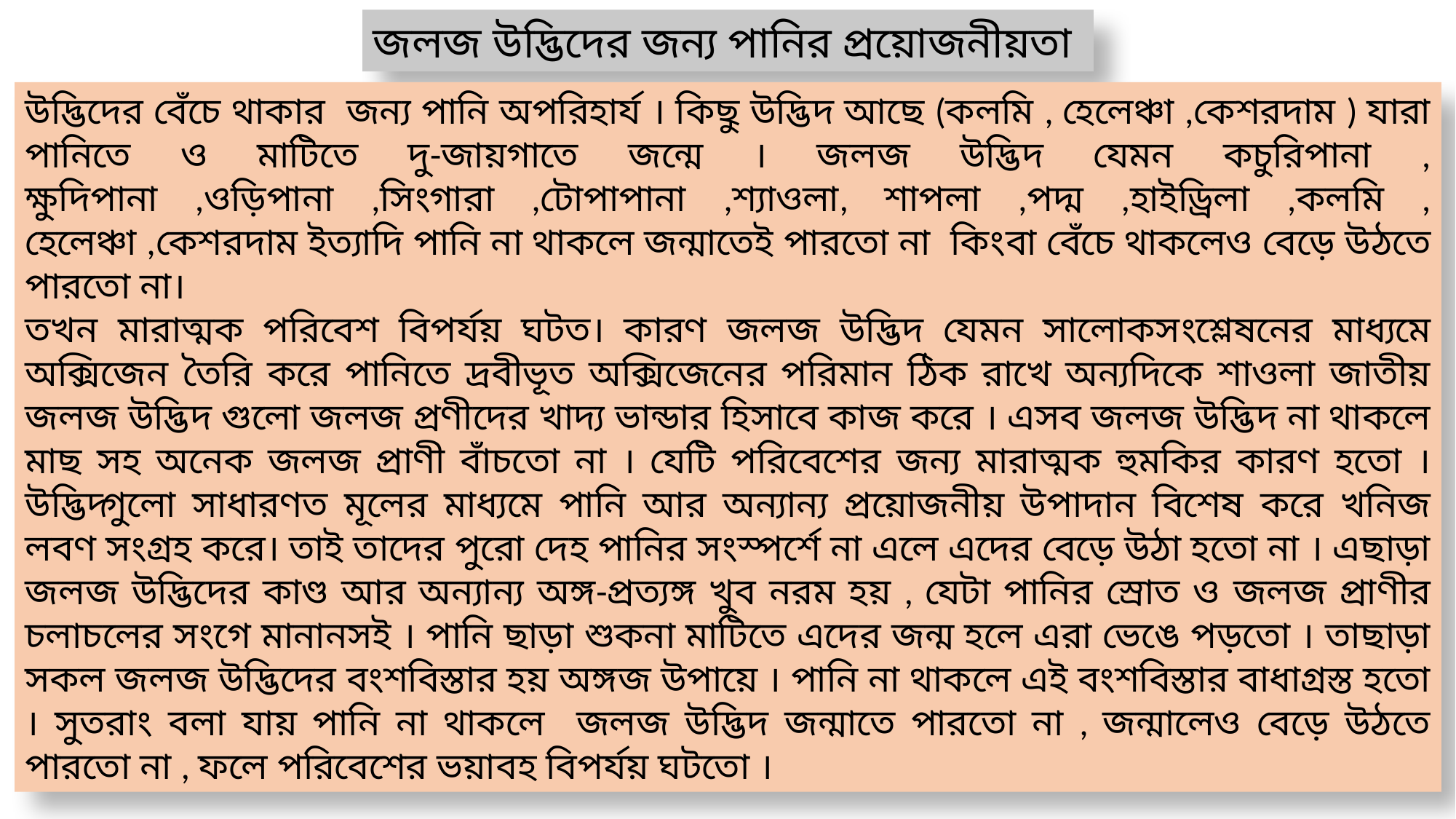

জলজ উদ্ভিদের জন্য পানির প্রয়োজনীয়তা
উদ্ভিদের বেঁচে থাকার  জন্য পানি অপরিহার্য । কিছু উদ্ভিদ আছে (কলমি , হেলেঞ্চা ,কেশরদাম ) যারা পানিতে ও মাটিতে দু-জায়গাতে জন্মে । জলজ উদ্ভিদ যেমন কচুরিপানা , ক্ষুদিপানা ,ওড়িপানা ,সিংগারা ,টোপাপানা ,শ্যাওলা, শাপলা ,পদ্ম ,হাইড্রিলা ,কলমি , হেলেঞ্চা ,কেশরদাম ইত্যাদি পানি না থাকলে জন্মাতেই পারতো না  কিংবা বেঁচে থাকলেও বেড়ে উঠতে পারতো না।
তখন মারাত্মক পরিবেশ বিপর্যয় ঘটত। কারণ জলজ উদ্ভিদ যেমন সালোকসংশ্লেষনের মাধ্যমে অক্সিজেন তৈরি করে পানিতে দ্রবীভূত অক্সিজেনের পরিমান ঠিক রাখে অন্যদিকে শাওলা জাতীয় জলজ উদ্ভিদ গুলো জলজ প্রণীদের খাদ্য ভান্ডার হিসাবে কাজ করে । এসব জলজ উদ্ভিদ না থাকলে মাছ সহ অনেক জলজ প্রাণী বাঁচতো না । যেটি পরিবেশের জন্য মারাত্মক হুমকির কারণ হতো । উদ্ভিদ্গুলো সাধারণত মূলের মাধ্যমে পানি আর অন্যান্য প্রয়োজনীয় উপাদান বিশেষ করে খনিজ লবণ সংগ্রহ করে। তাই তাদের পুরো দেহ পানির সংস্পর্শে না এলে এদের বেড়ে উঠা হতো না । এছাড়া জলজ উদ্ভিদের কাণ্ড আর অন্যান্য অঙ্গ-প্রত্যঙ্গ খুব নরম হয় , যেটা পানির স্রোত ও জলজ প্রাণীর চলাচলের সংগে মানানসই । পানি ছাড়া শুকনা মাটিতে এদের জন্ম হলে এরা ভেঙে পড়তো । তাছাড়া সকল জলজ উদ্ভিদের বংশবিস্তার হয় অঙ্গজ উপায়ে । পানি না থাকলে এই বংশবিস্তার বাধাগ্রস্ত হতো । সুতরাং বলা যায় পানি না থাকলে  জলজ উদ্ভিদ জন্মাতে পার‍তো না , জন্মালেও বেড়ে উঠতে পারতো না , ফলে পরিবেশের ভয়াবহ বিপর্যয় ঘটতো ।